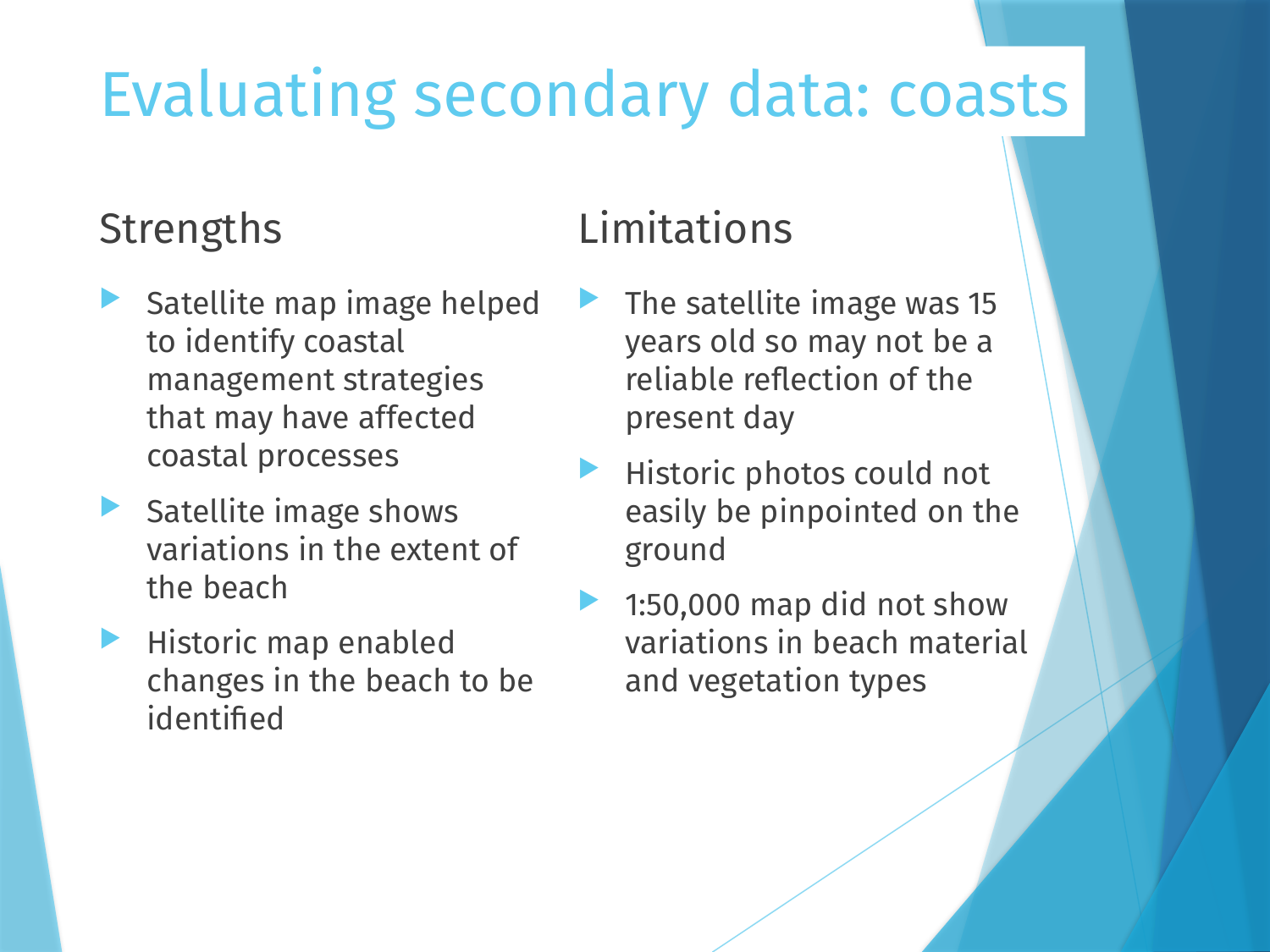

# Evaluating secondary data: coasts
Limitations
Strengths
Satellite map image helped to identify coastal management strategies that may have affected coastal processes
Satellite image shows variations in the extent of the beach
Historic map enabled changes in the beach to be identified
The satellite image was 15 years old so may not be a reliable reflection of the present day
Historic photos could not easily be pinpointed on the ground
1:50,000 map did not show variations in beach material and vegetation types